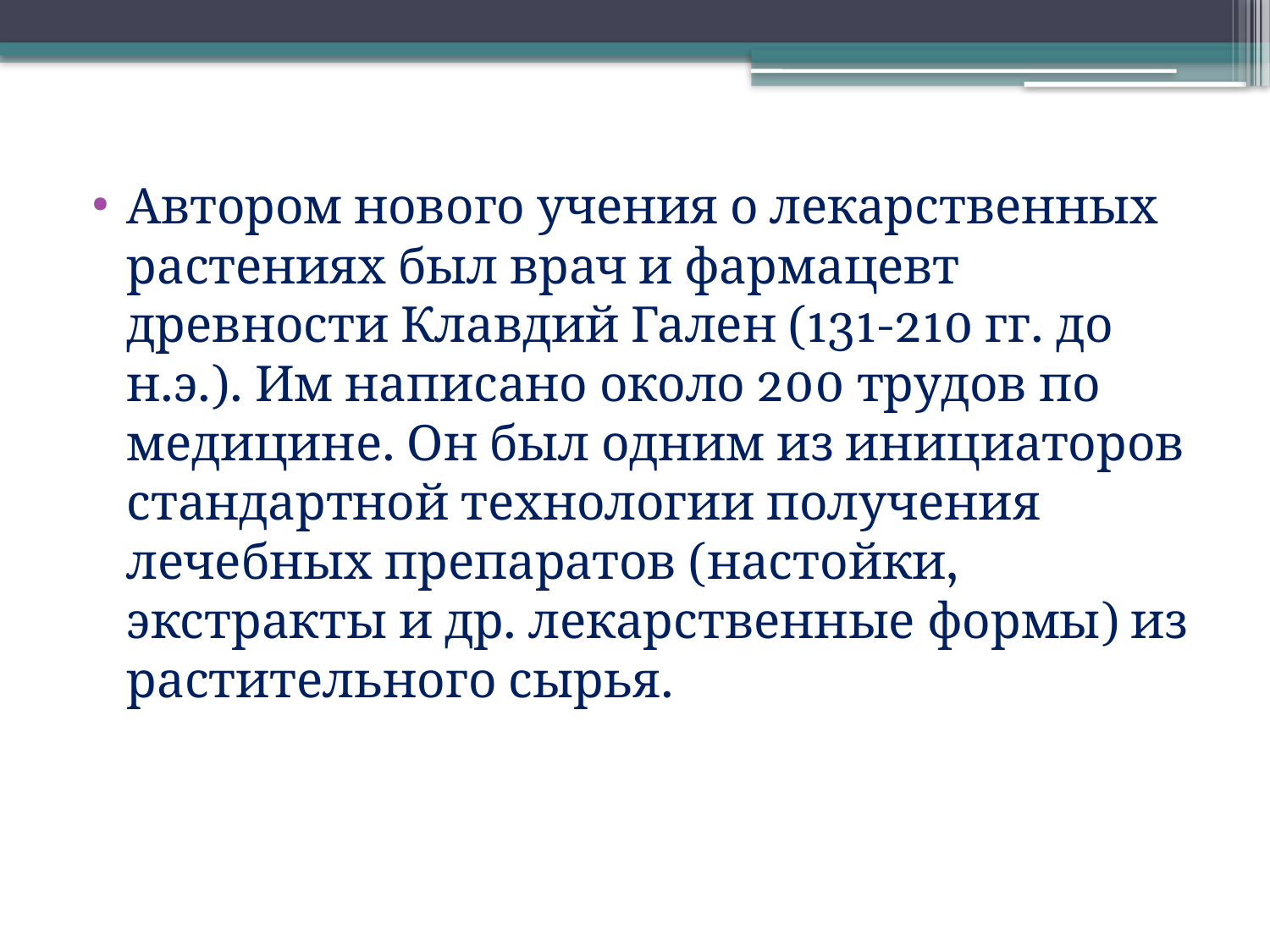

Автором нового учения о лекарственных растениях был врач и фармацевт древности Клавдий Гален (131-210 гг. до н.э.). Им написано около 200 трудов по медицине. Он был одним из инициаторов стандартной технологии получения лечебных препаратов (настойки, экстракты и др. лекарственные формы) из растительного сырья.